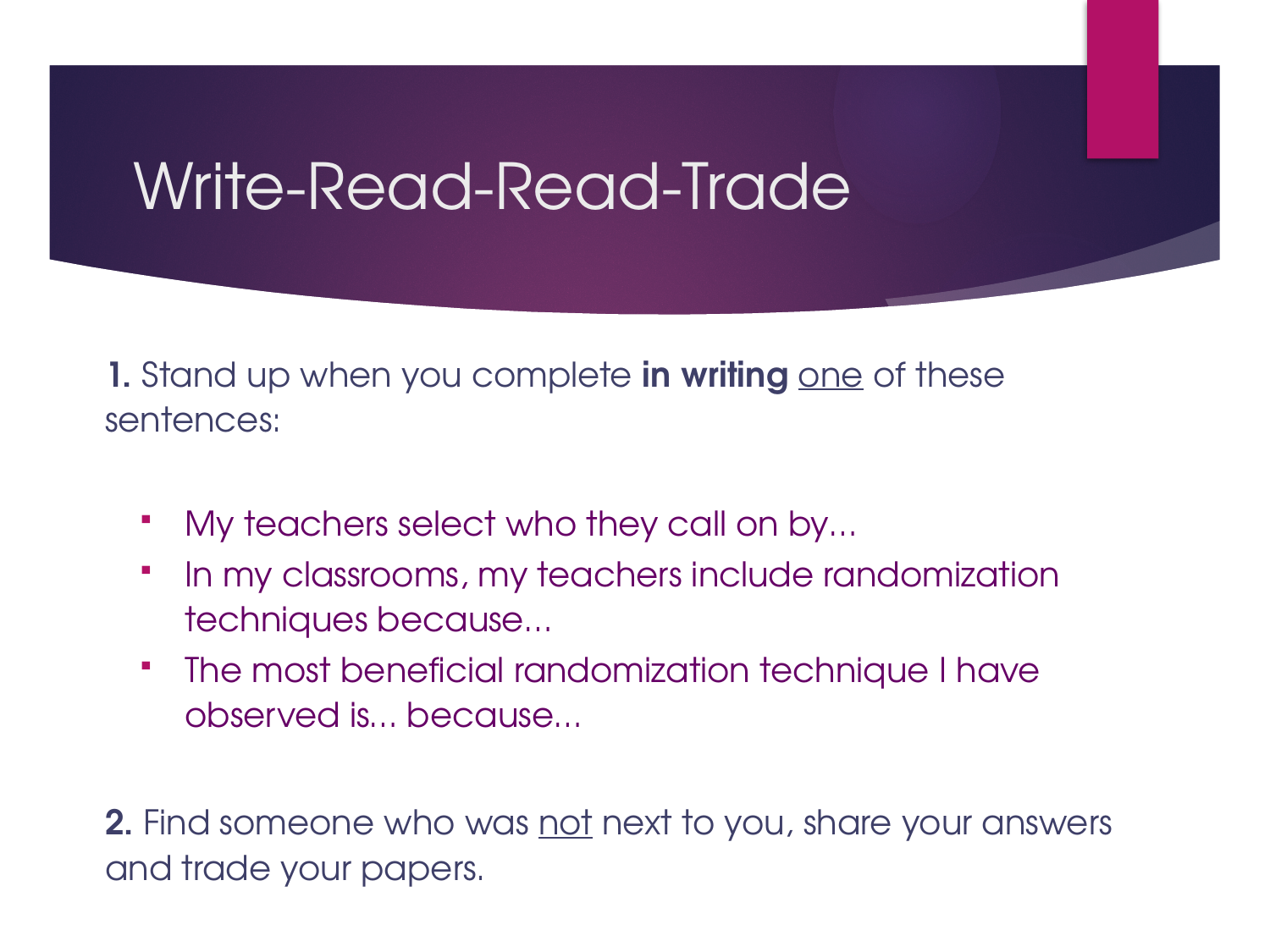

# Write-Read-Read-Trade
1. Stand up when you complete in writing one of these sentences:

My teachers select who they call on by…
In my classrooms, my teachers include randomization techniques because…
The most beneficial randomization technique I have observed is… because…

2. Find someone who was not next to you, share your answers and trade your papers.